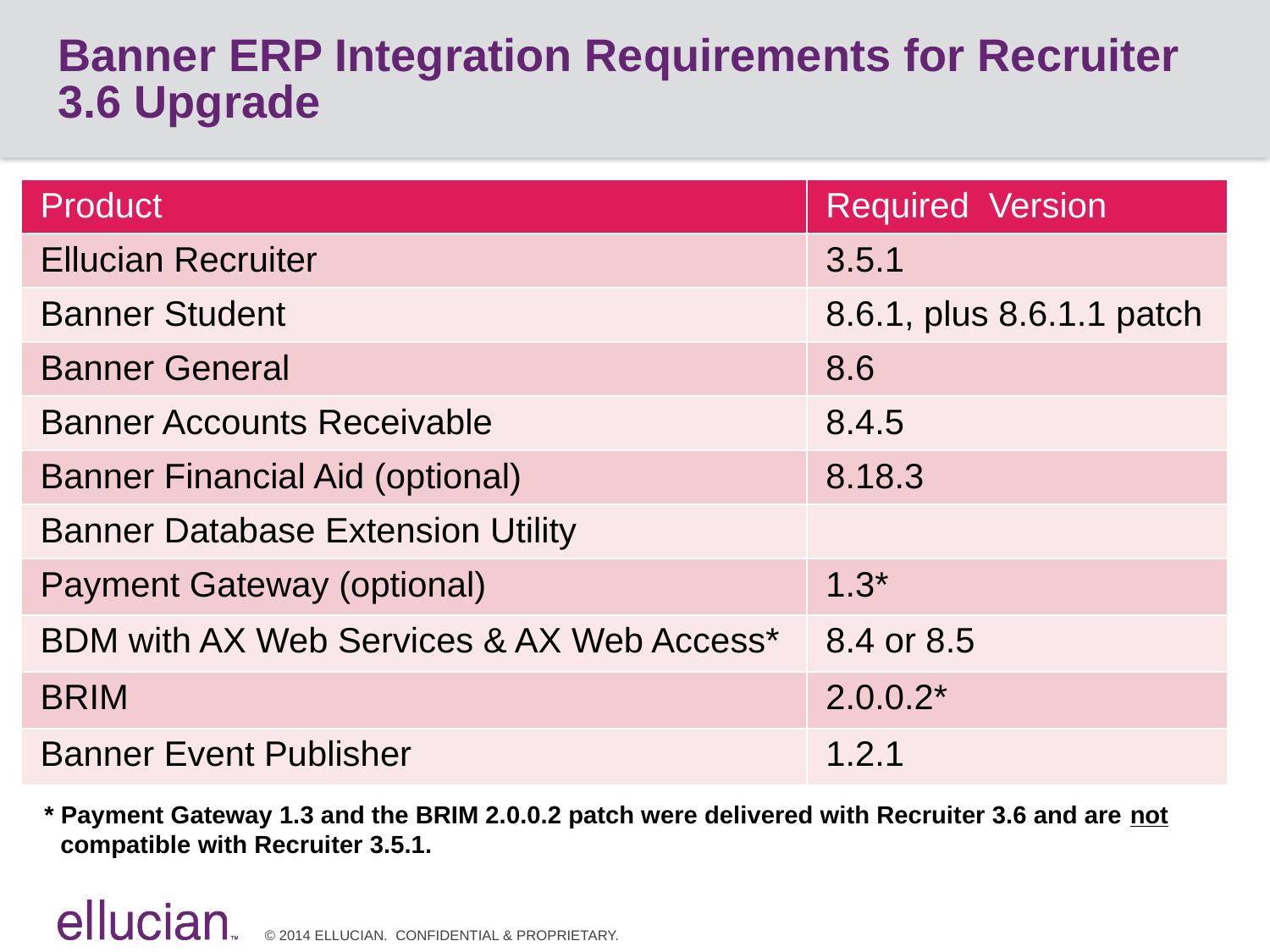

# Banner ERP Integration Requirements for Recruiter 3.6 Upgrade
| Product | Required Version |
| --- | --- |
| Ellucian Recruiter | 3.5.1 |
| Banner Student | 8.6.1, plus 8.6.1.1 patch |
| Banner General | 8.6 |
| Banner Accounts Receivable | 8.4.5 |
| Banner Financial Aid (optional) | 8.18.3 |
| Banner Database Extension Utility |  |
| Payment Gateway (optional) | 1.3\* |
| BDM with AX Web Services & AX Web Access\* | 8.4 or 8.5 |
| BRIM | 2.0.0.2\* |
| Banner Event Publisher | 1.2.1 |
* Payment Gateway 1.3 and the BRIM 2.0.0.2 patch were delivered with Recruiter 3.6 and are not compatible with Recruiter 3.5.1.